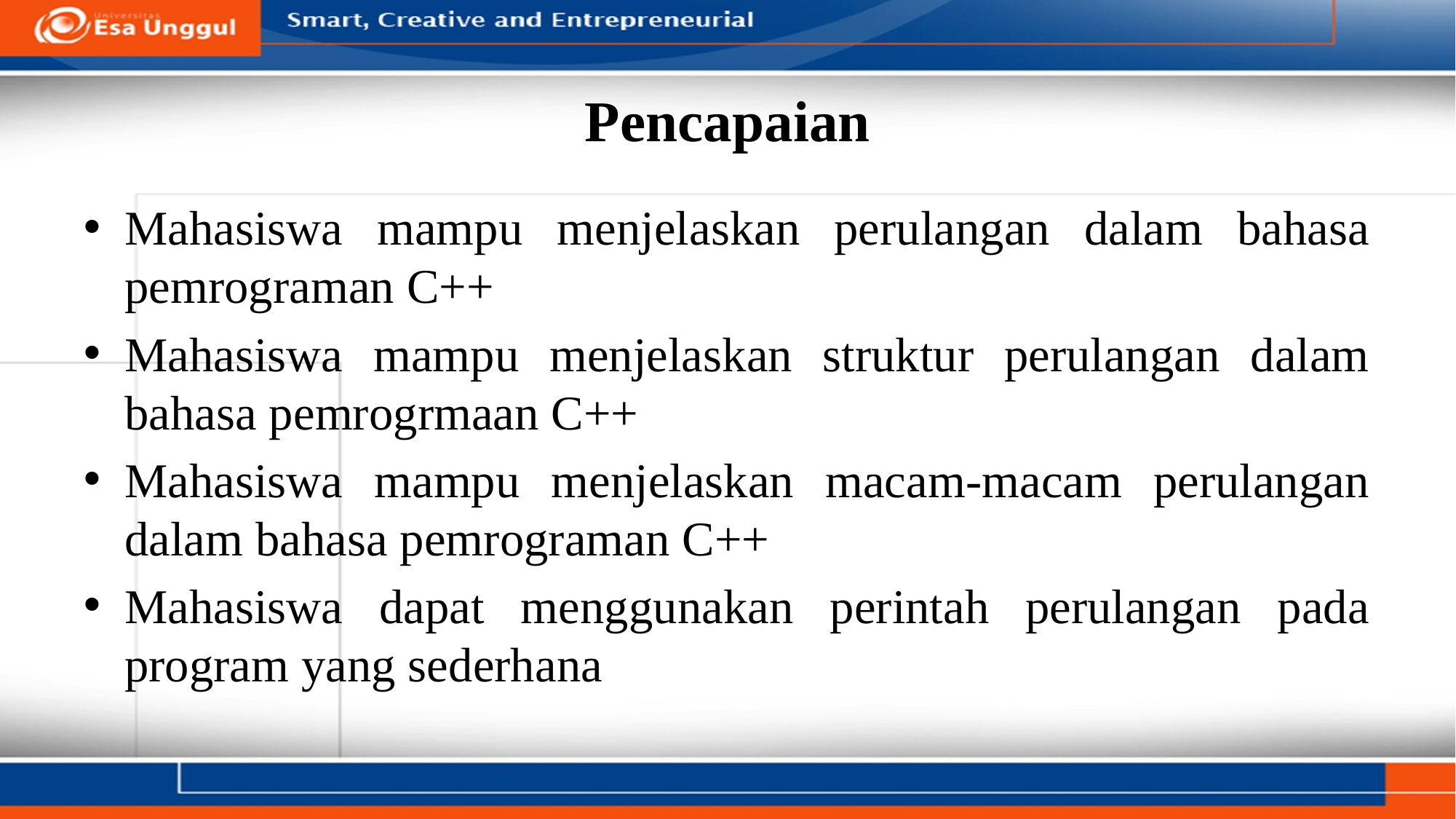

# Pencapaian
Mahasiswa mampu menjelaskan perulangan dalam bahasa pemrograman C++
Mahasiswa mampu menjelaskan struktur perulangan dalam bahasa pemrogrmaan C++
Mahasiswa mampu menjelaskan macam-macam perulangan dalam bahasa pemrograman C++
Mahasiswa dapat menggunakan perintah perulangan pada program yang sederhana